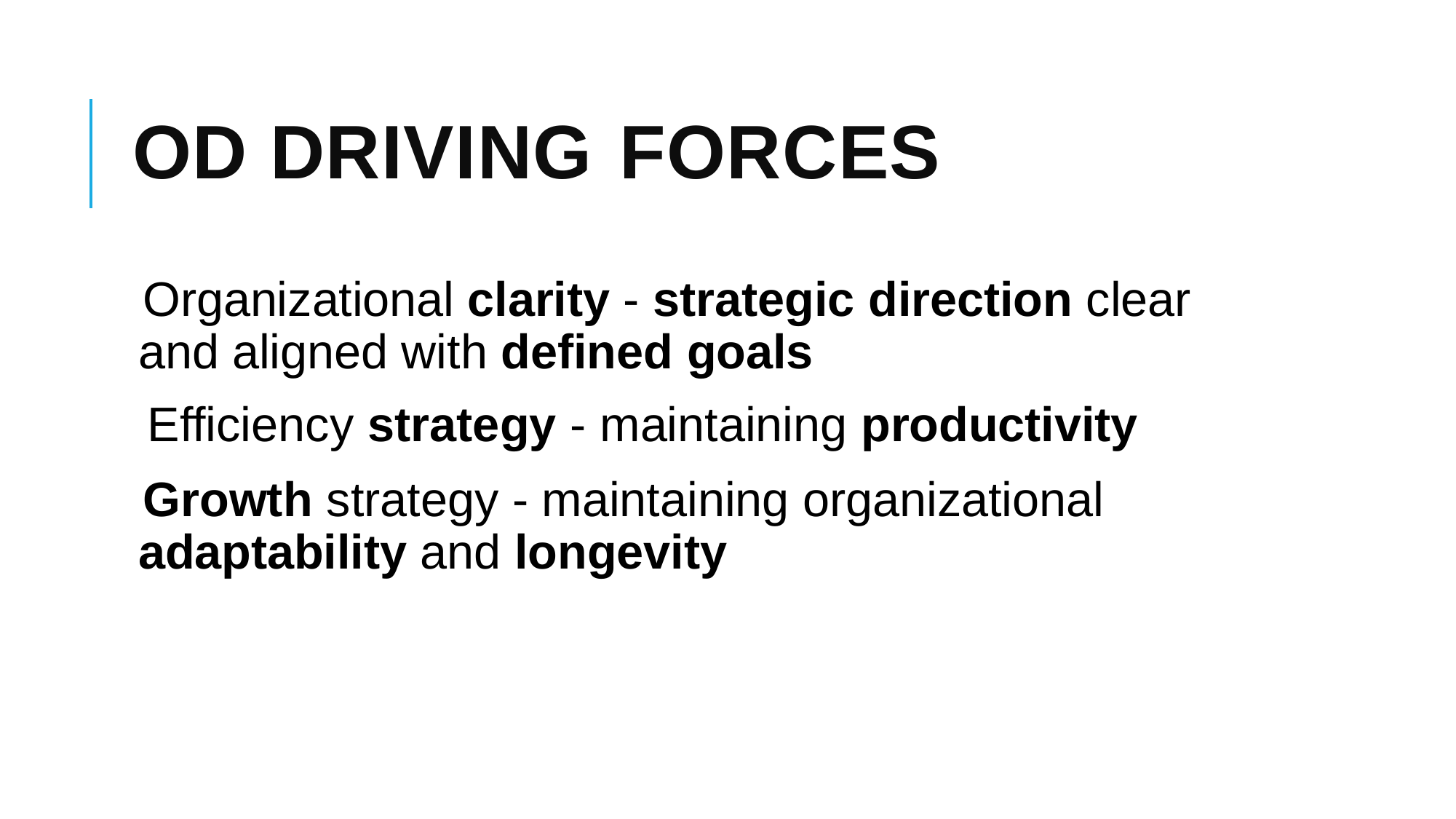

# OD DRIVING FORCES
Organizational clarity - strategic direction clear  and aligned with defined goals
Efficiency strategy - maintaining productivity
Growth strategy - maintaining organizational  adaptability and longevity